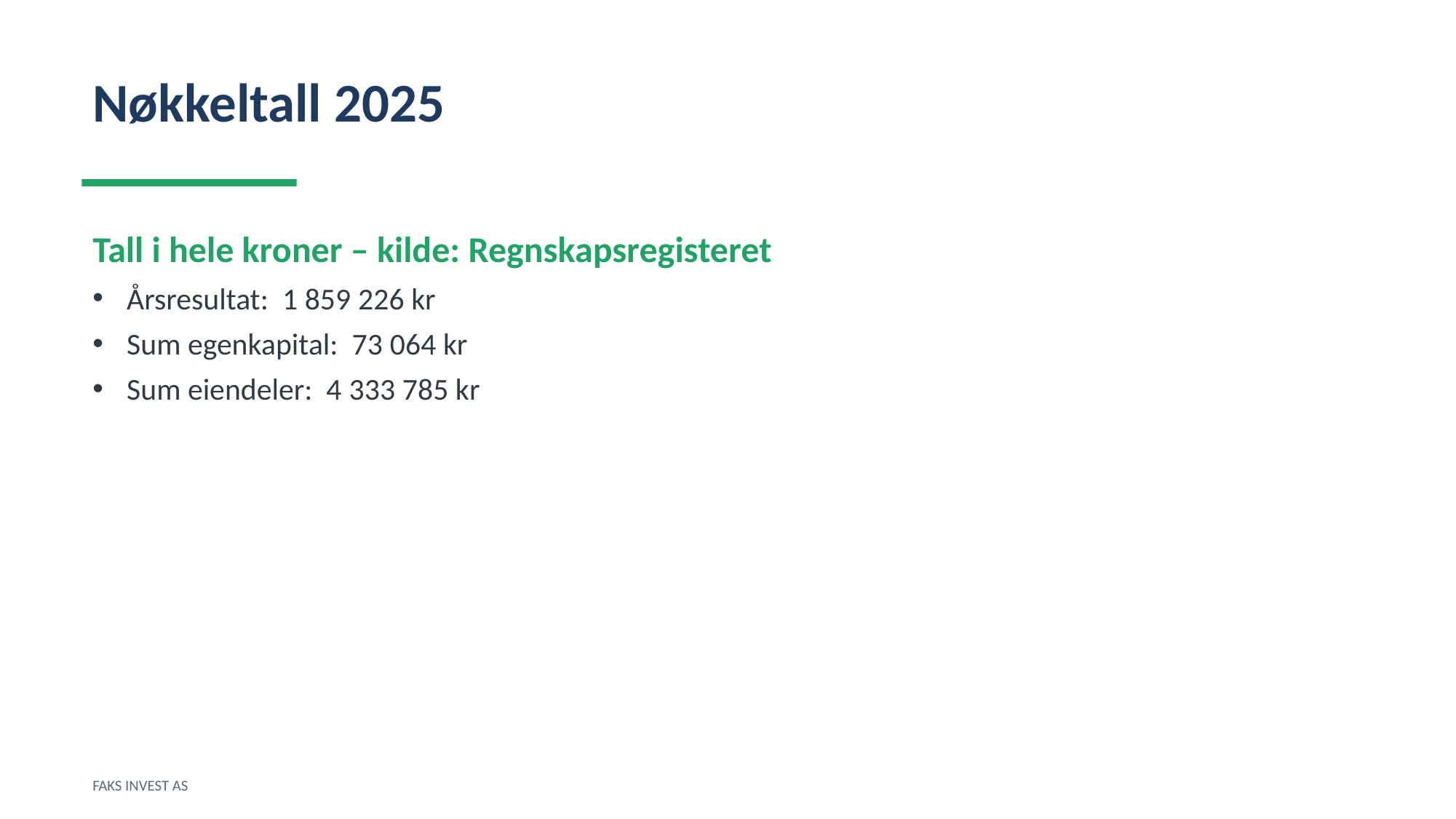

Nøkkeltall 2025

Tall i hele kroner – kilde: Regnskapsregisteret
Årsresultat:  1 859 226 kr
Sum egenkapital:  73 064 kr
Sum eiendeler:  4 333 785 kr
FAKS INVEST AS